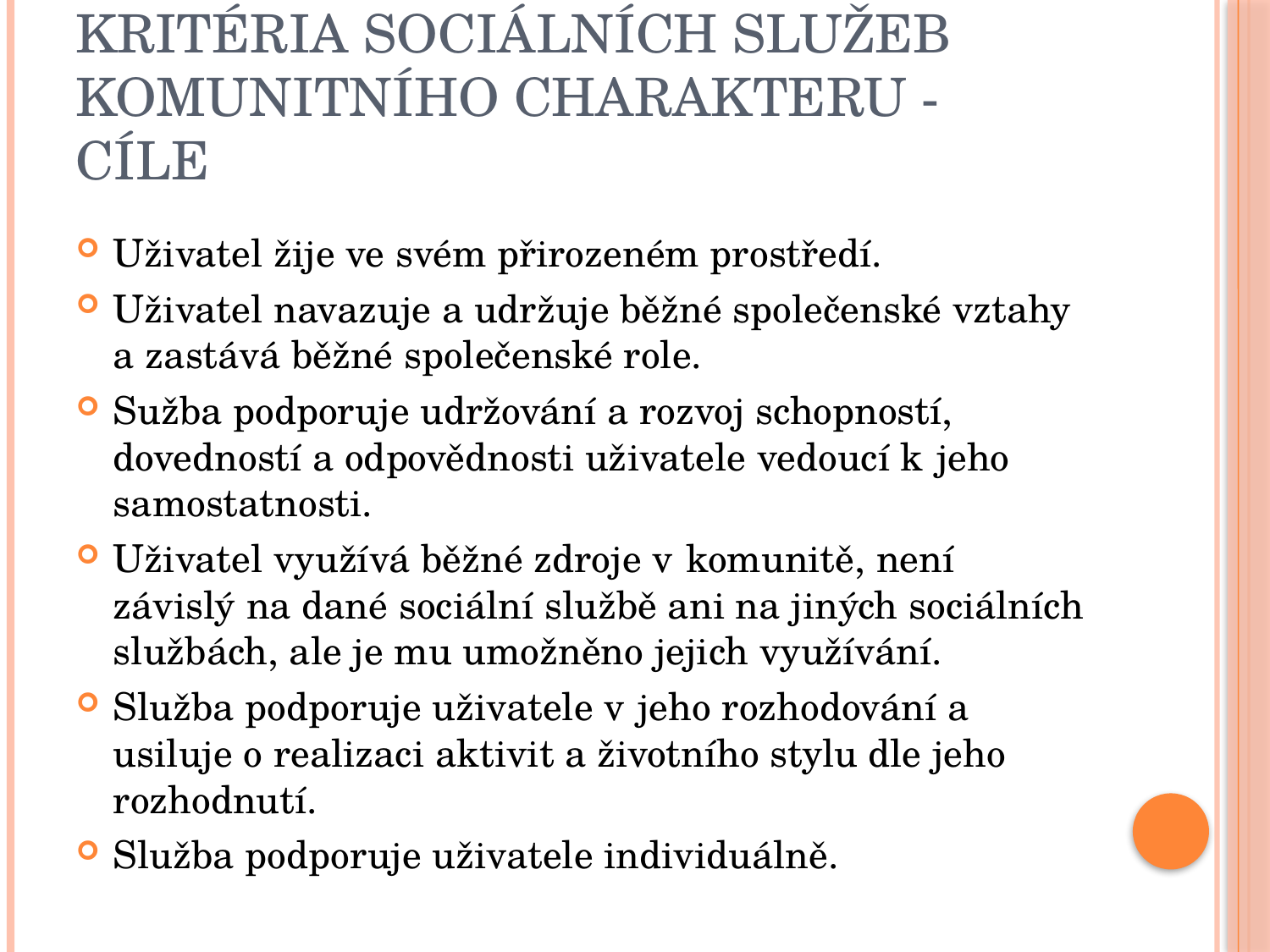

# Kritéria sociálních služeb komunitního charakteru - cíle
Uživatel žije ve svém přirozeném prostředí.
Uživatel navazuje a udržuje běžné společenské vztahy a zastává běžné společenské role.
Sužba podporuje udržování a rozvoj schopností, dovedností a odpovědnosti uživatele vedoucí k jeho samostatnosti.
Uživatel využívá běžné zdroje v komunitě, není závislý na dané sociální službě ani na jiných sociálních službách, ale je mu umožněno jejich využívání.
Služba podporuje uživatele v jeho rozhodování a usiluje o realizaci aktivit a životního stylu dle jeho rozhodnutí.
Služba podporuje uživatele individuálně.